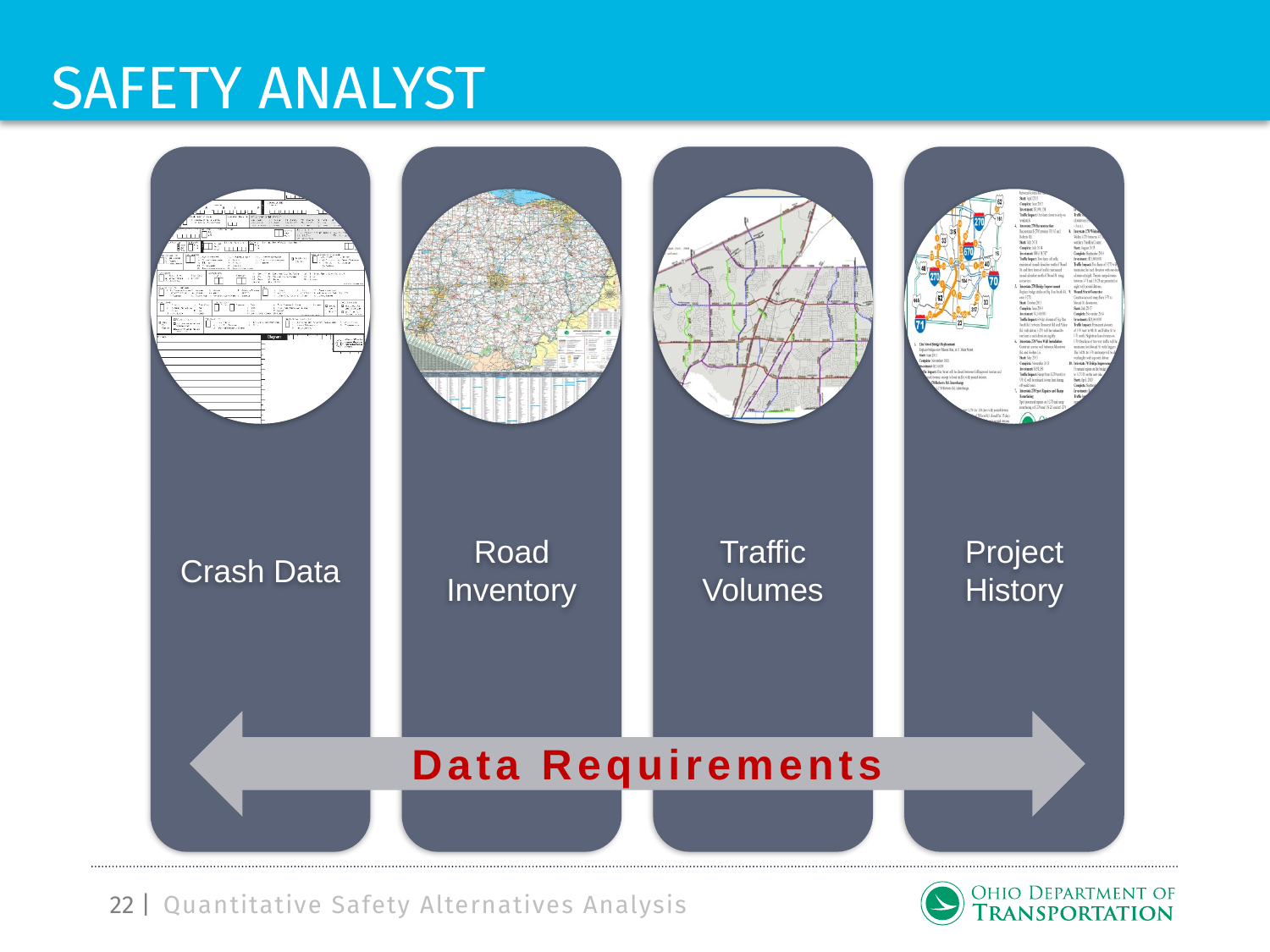

# Safety Analyst
Crash Data
Road Inventory
Traffic Volumes
Project History
Data Requirements
Quantitative Safety Alternatives Analysis